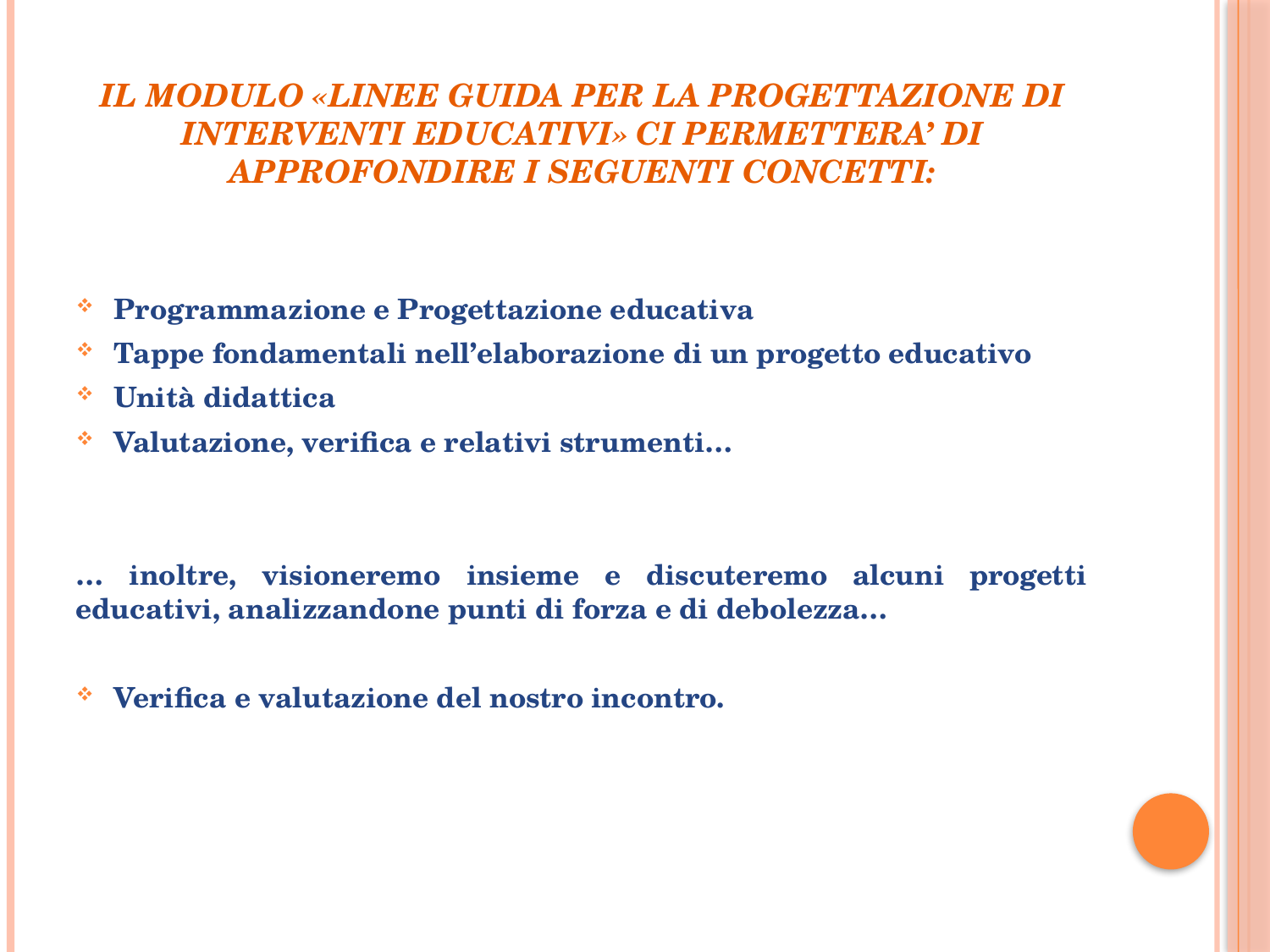

# IL MODULO «LINEE GUIDA PER LA PROGETTAZIONE DI INTERVENTI EDUCATIVI» CI PERMETTERA’ DI APPROFONDIRE I SEGUENTI CONCETTI:

Programmazione e Progettazione educativa
Tappe fondamentali nell’elaborazione di un progetto educativo
Unità didattica
Valutazione, verifica e relativi strumenti…

… inoltre, visioneremo insieme e discuteremo alcuni progetti educativi, analizzandone punti di forza e di debolezza…

Verifica e valutazione del nostro incontro.